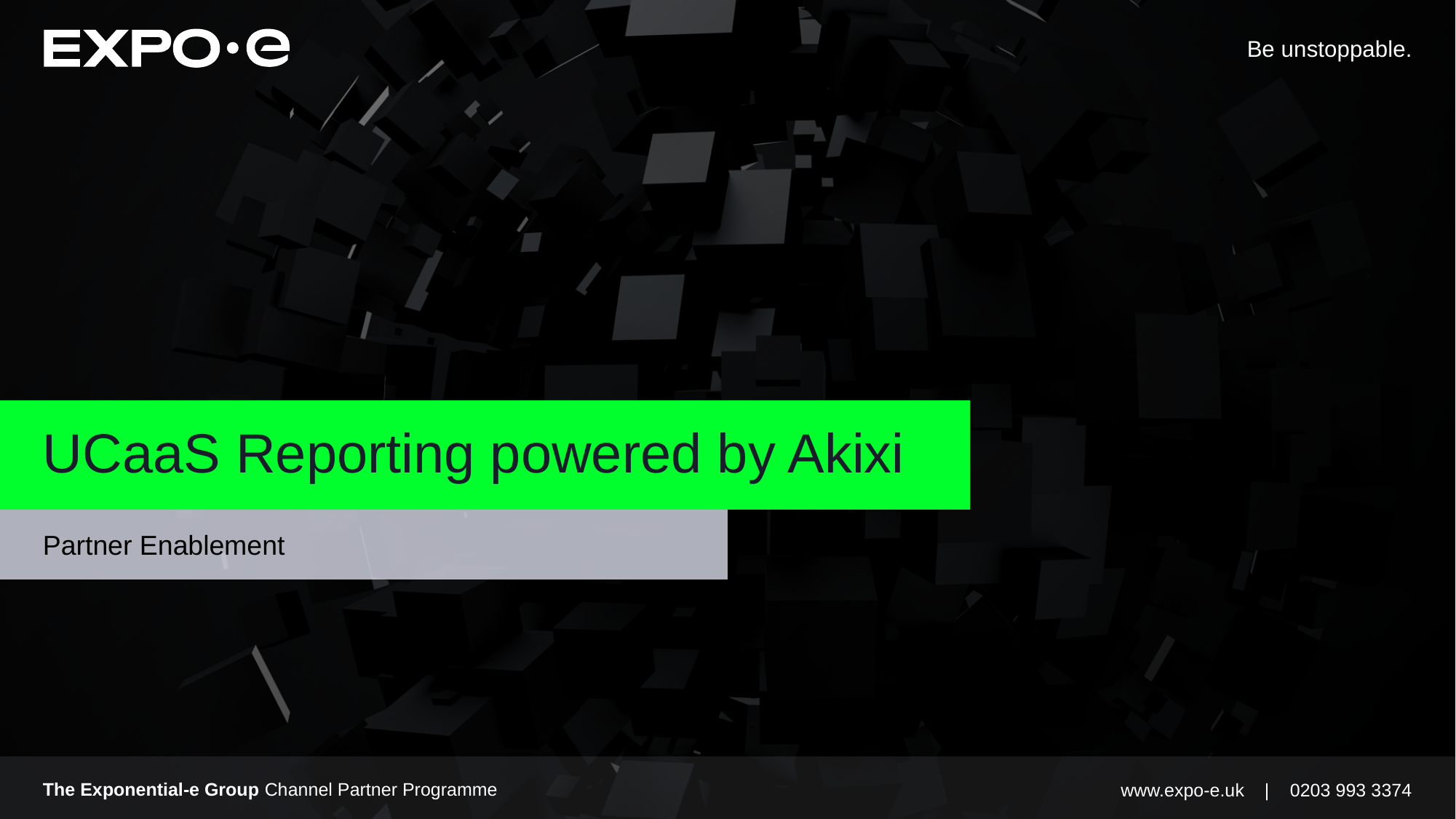

# UCaaS Reporting powered by Akixi
Partner Enablement